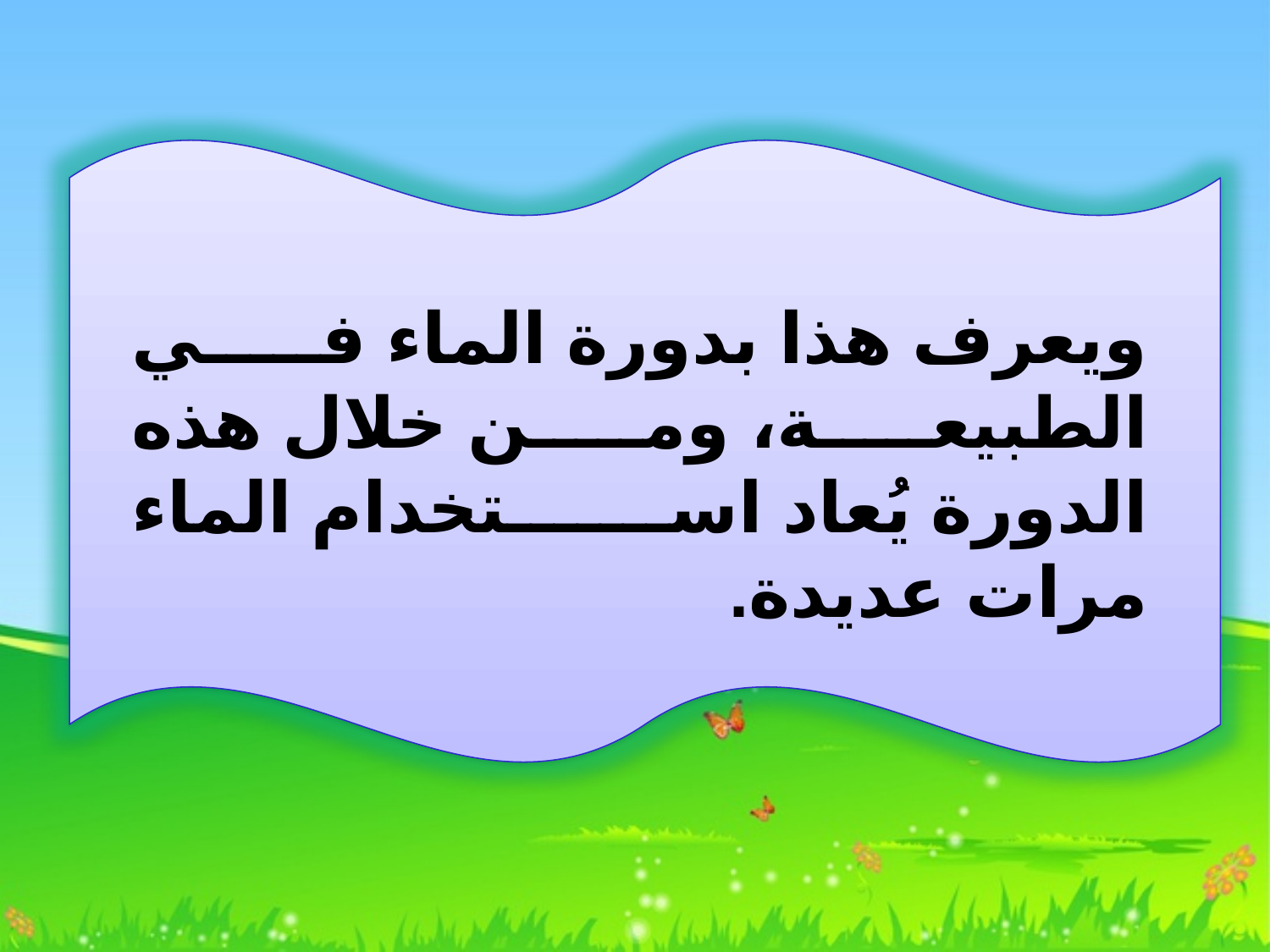

ويعرف هذا بدورة الماء في الطبيعة، ومن خلال هذه الدورة يُعاد استخدام الماء مرات عديدة.